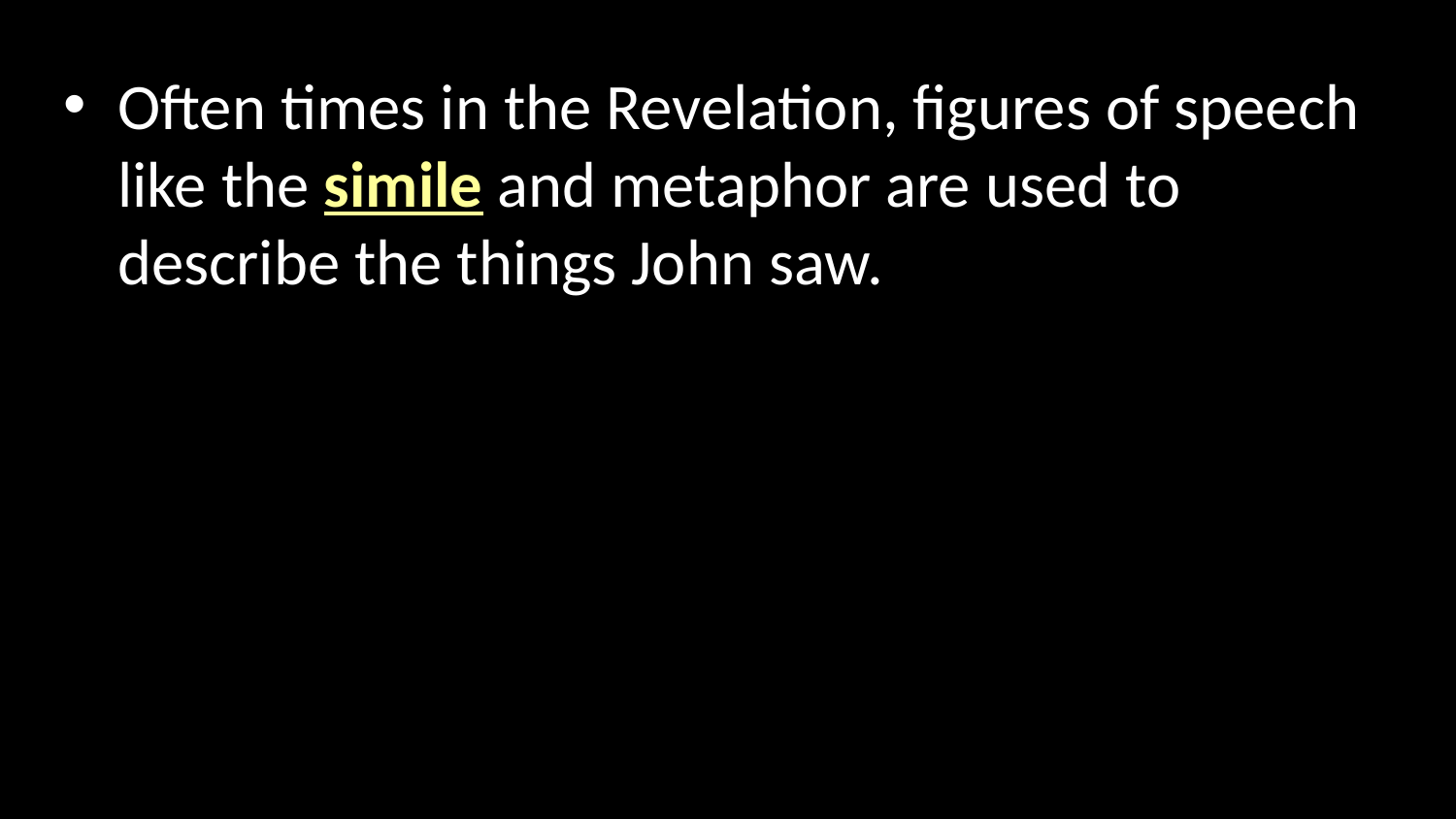

Often times in the Revelation, figures of speech like the simile and metaphor are used to describe the things John saw.